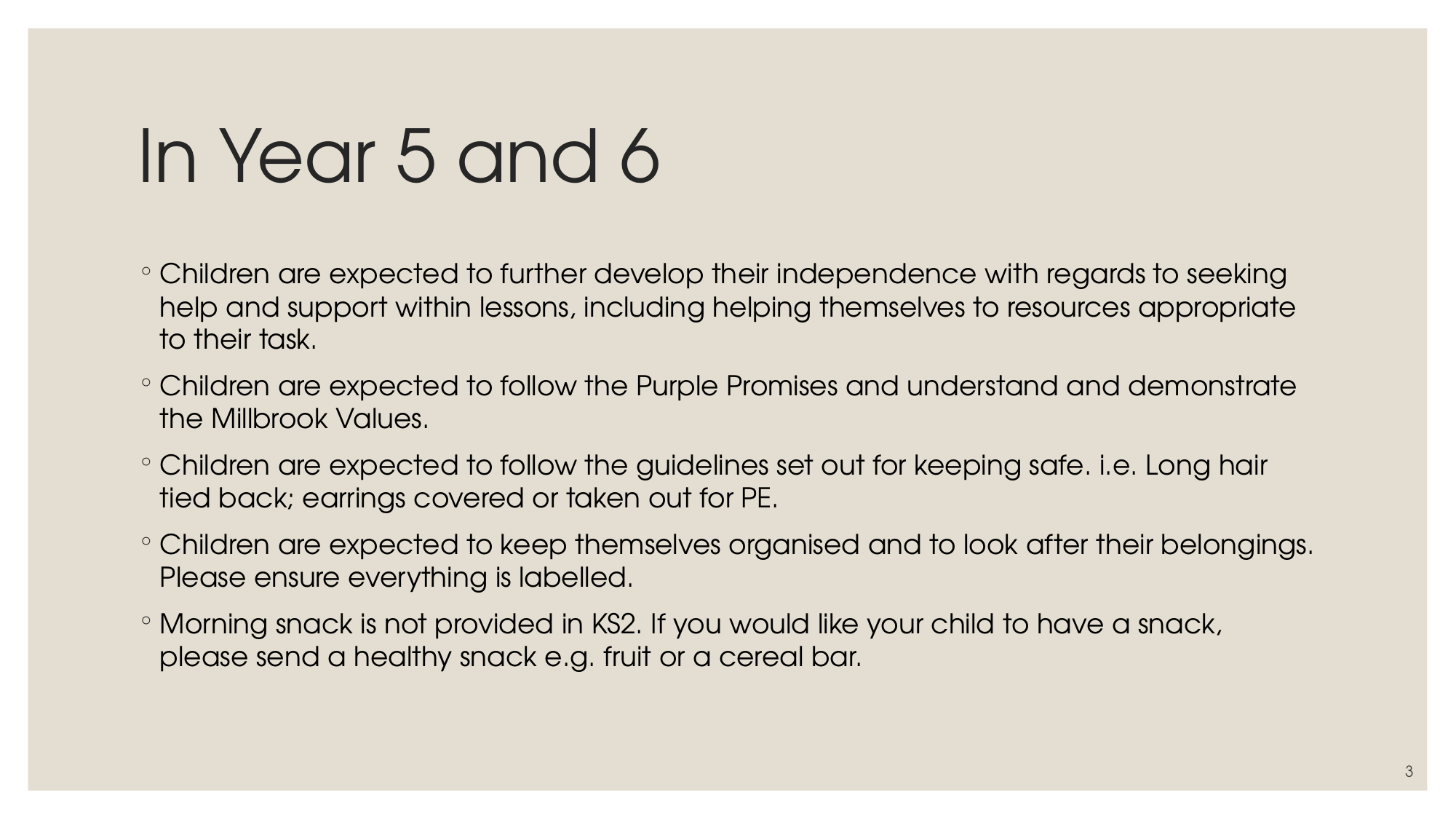

# In Year 5 and 6
Children are expected to further develop their independence with regards to seeking help and support within lessons, including helping themselves to resources appropriate to their task.
Children are expected to follow the Purple Promises and understand and demonstrate the Millbrook Values.
Children are expected to follow the guidelines set out for keeping safe. i.e. Long hair tied back; earrings covered or taken out for PE.
Children are expected to keep themselves organised and to look after their belongings. Please ensure everything is labelled.
Morning snack is not provided in KS2. If you would like your child to have a snack, please send a healthy snack e.g. fruit or a cereal bar.
3